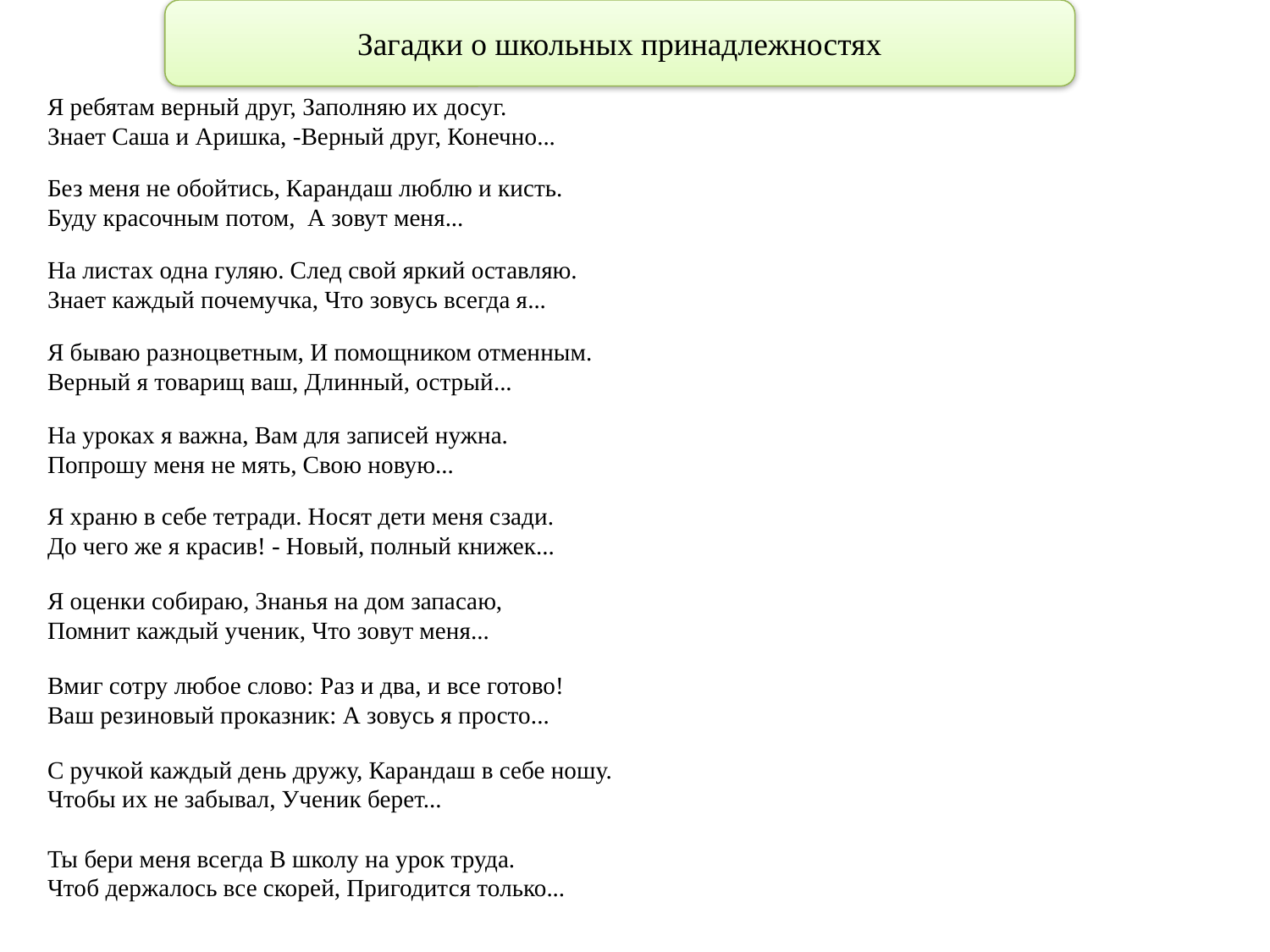

Загадки о школьных принадлежностях

Я ребятам верный друг, Заполняю их досуг.
Знает Саша и Аришка, -Верный друг, Конечно...

Без меня не обойтись, Карандаш люблю и кисть.
Буду красочным потом,  А зовут меня...

На листах одна гуляю. След свой яркий оставляю.
Знает каждый почемучка, Что зовусь всегда я...

Я бываю разноцветным, И помощником отменным.
Верный я товарищ ваш, Длинный, острый...

На уроках я важна, Вам для записей нужна.
Попрошу меня не мять, Свою новую...

Я храню в себе тетради. Носят дети меня сзади.
До чего же я красив! - Новый, полный книжек...

Я оценки собираю, Знанья на дом запасаю,
Помнит каждый ученик, Что зовут меня...

Вмиг сотру любое слово: Раз и два, и все готово!
Ваш резиновый проказник: А зовусь я просто...

С ручкой каждый день дружу, Карандаш в себе ношу.
Чтобы их не забывал, Ученик берет...

Ты бери меня всегда В школу на урок труда.
Чтоб держалось все скорей, Пригодится только...